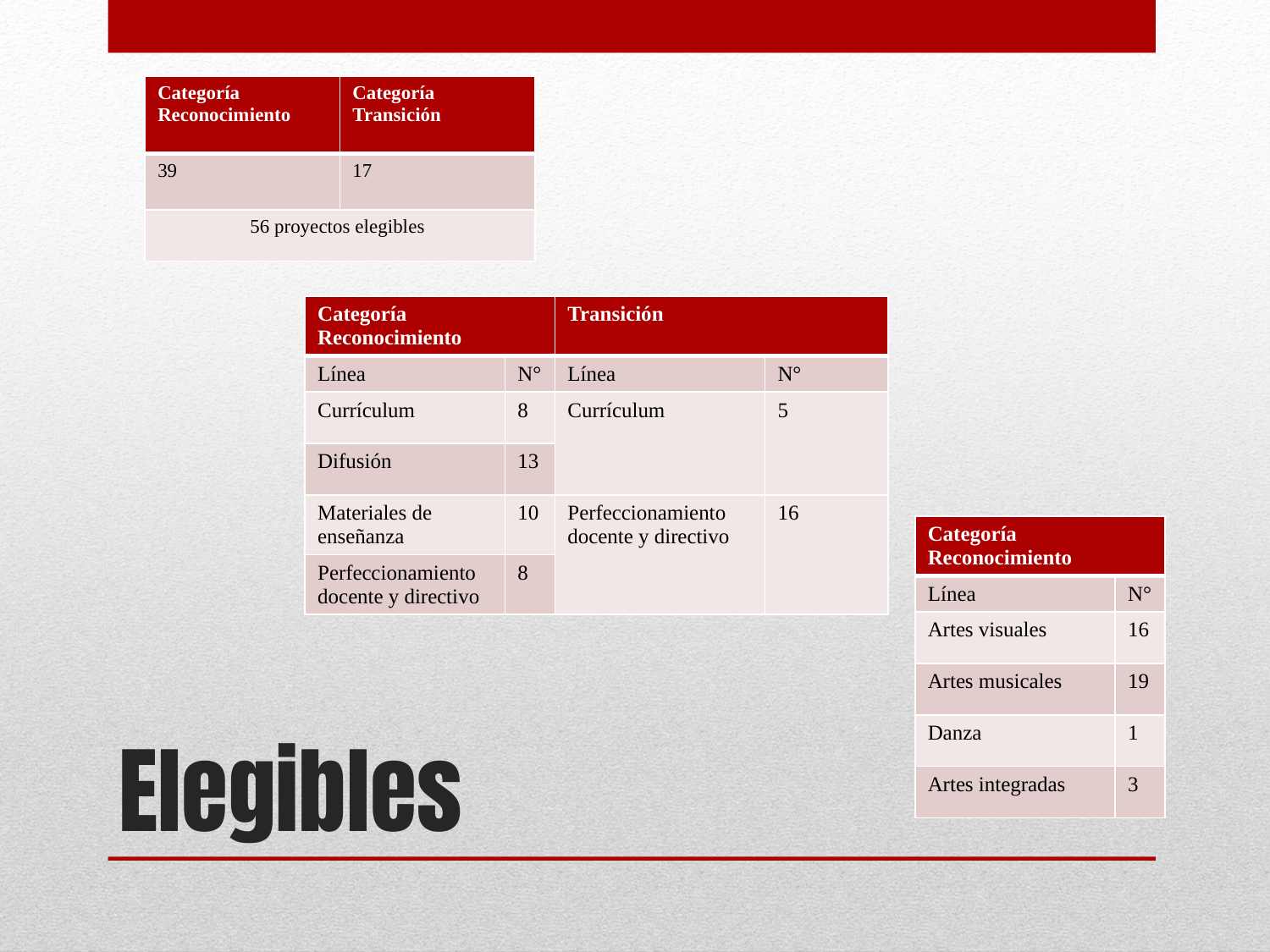

| Categoría Reconocimiento | Categoría Transición |
| --- | --- |
| 39 | 17 |
| 56 proyectos elegibles |  |
| Categoría Reconocimiento |  | Transición |  |
| --- | --- | --- | --- |
| Línea | N° | Línea | N° |
| Currículum | 8 | Currículum | 5 |
| Difusión | 13 |  |  |
| Materiales de enseñanza | 10 | Perfeccionamiento docente y directivo | 16 |
| Perfeccionamiento docente y directivo | 8 |  |  |
| Categoría Reconocimiento |  |
| --- | --- |
| Línea | N° |
| Artes visuales | 16 |
| Artes musicales | 19 |
| Danza | 1 |
| Artes integradas | 3 |
# Elegibles